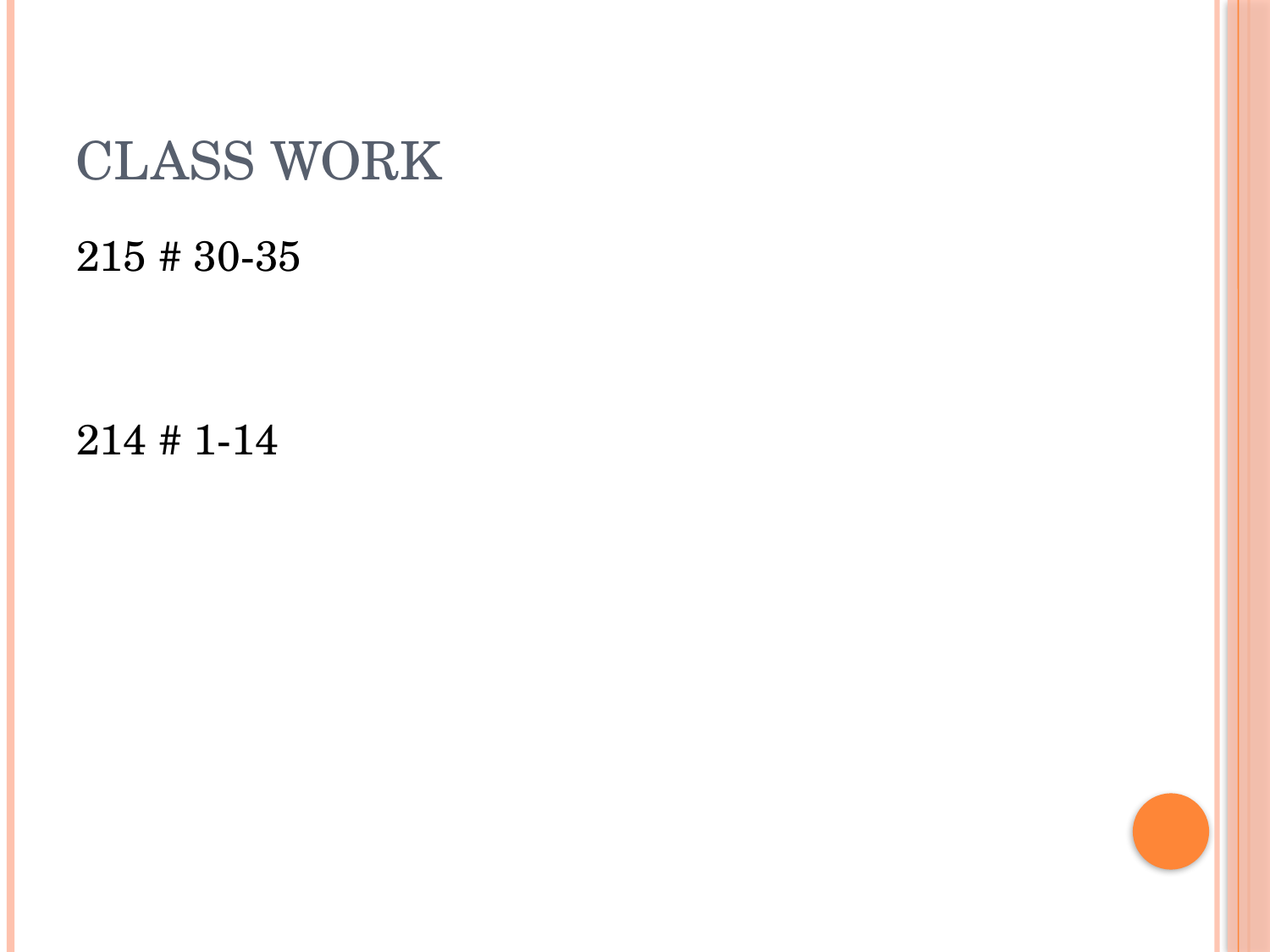

# Class Work
215 # 30-35

214 # 1-14